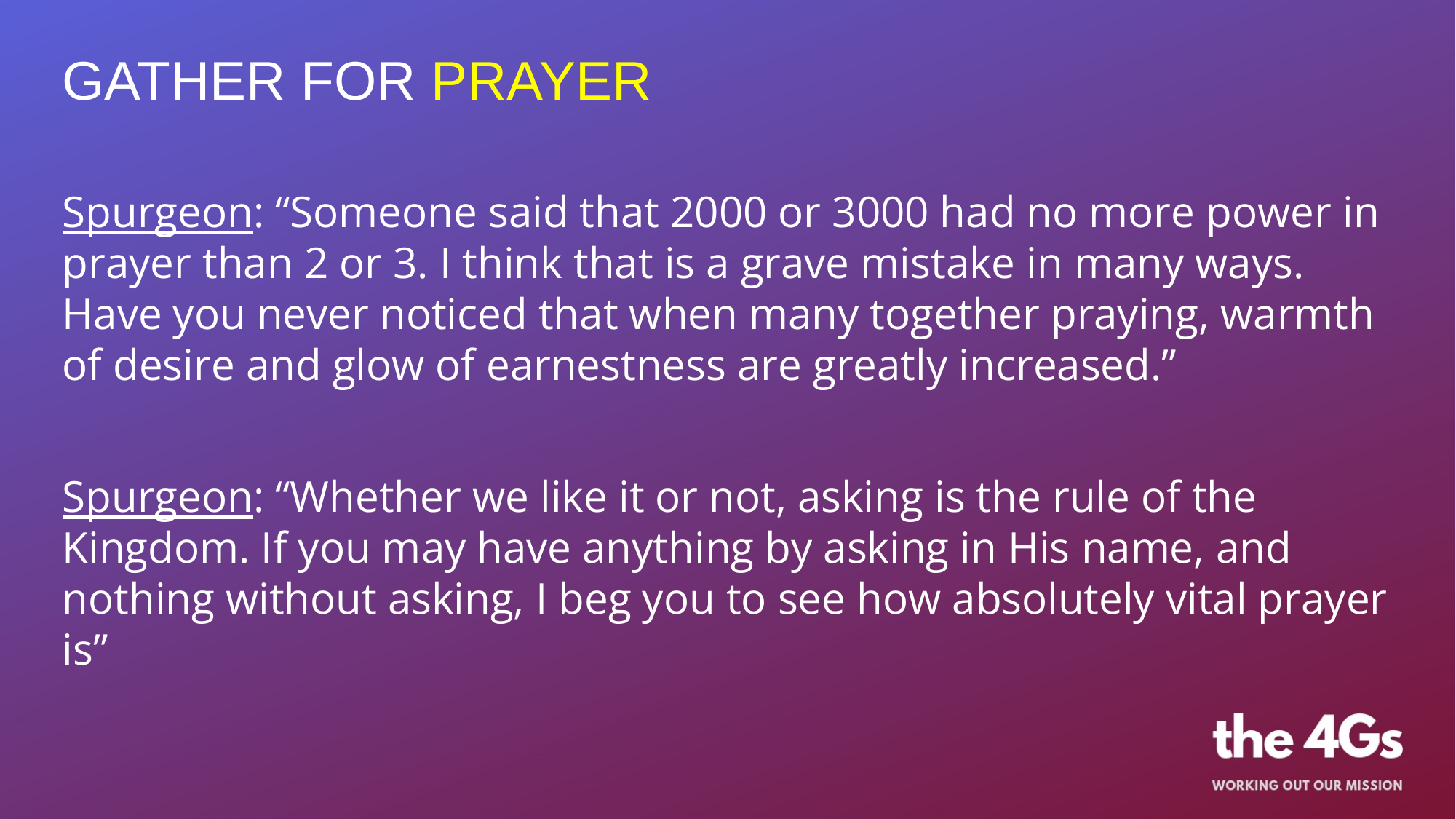

GATHER FOR PRAYER

Spurgeon: “Someone said that 2000 or 3000 had no more power in prayer than 2 or 3. I think that is a grave mistake in many ways. Have you never noticed that when many together praying, warmth of desire and glow of earnestness are greatly increased.”

Spurgeon: “Whether we like it or not, asking is the rule of the Kingdom. If you may have anything by asking in His name, and nothing without asking, I beg you to see how absolutely vital prayer is”